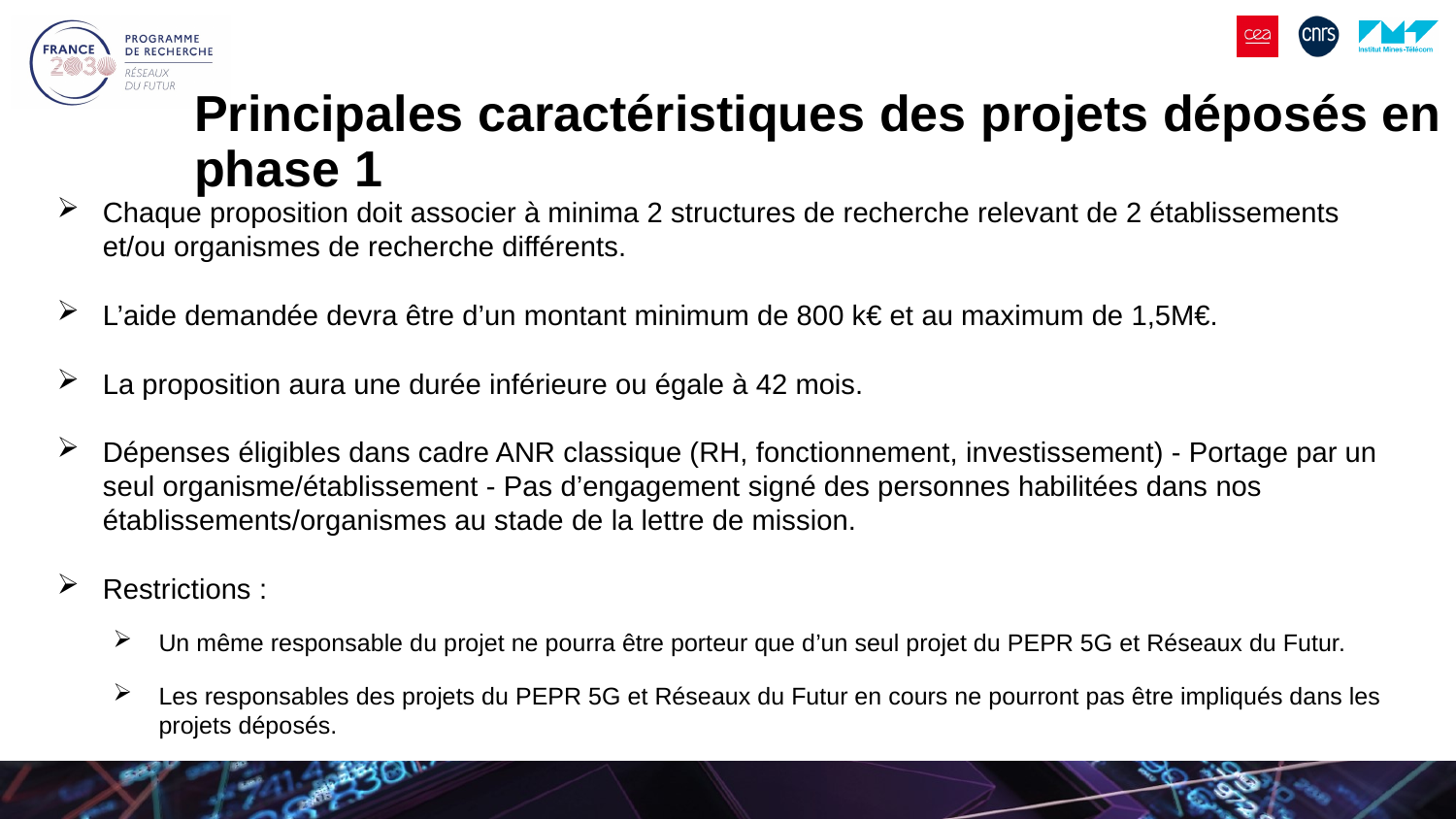

# Principales caractéristiques des projets déposés en phase 1
Chaque proposition doit associer à minima 2 structures de recherche relevant de 2 établissements et/ou organismes de recherche différents.

L’aide demandée devra être d’un montant minimum de 800 k€ et au maximum de 1,5M€.

La proposition aura une durée inférieure ou égale à 42 mois.

Dépenses éligibles dans cadre ANR classique (RH, fonctionnement, investissement) - Portage par un seul organisme/établissement - Pas d’engagement signé des personnes habilitées dans nos établissements/organismes au stade de la lettre de mission.

Restrictions :
Un même responsable du projet ne pourra être porteur que d’un seul projet du PEPR 5G et Réseaux du Futur.
Les responsables des projets du PEPR 5G et Réseaux du Futur en cours ne pourront pas être impliqués dans les projets déposés.